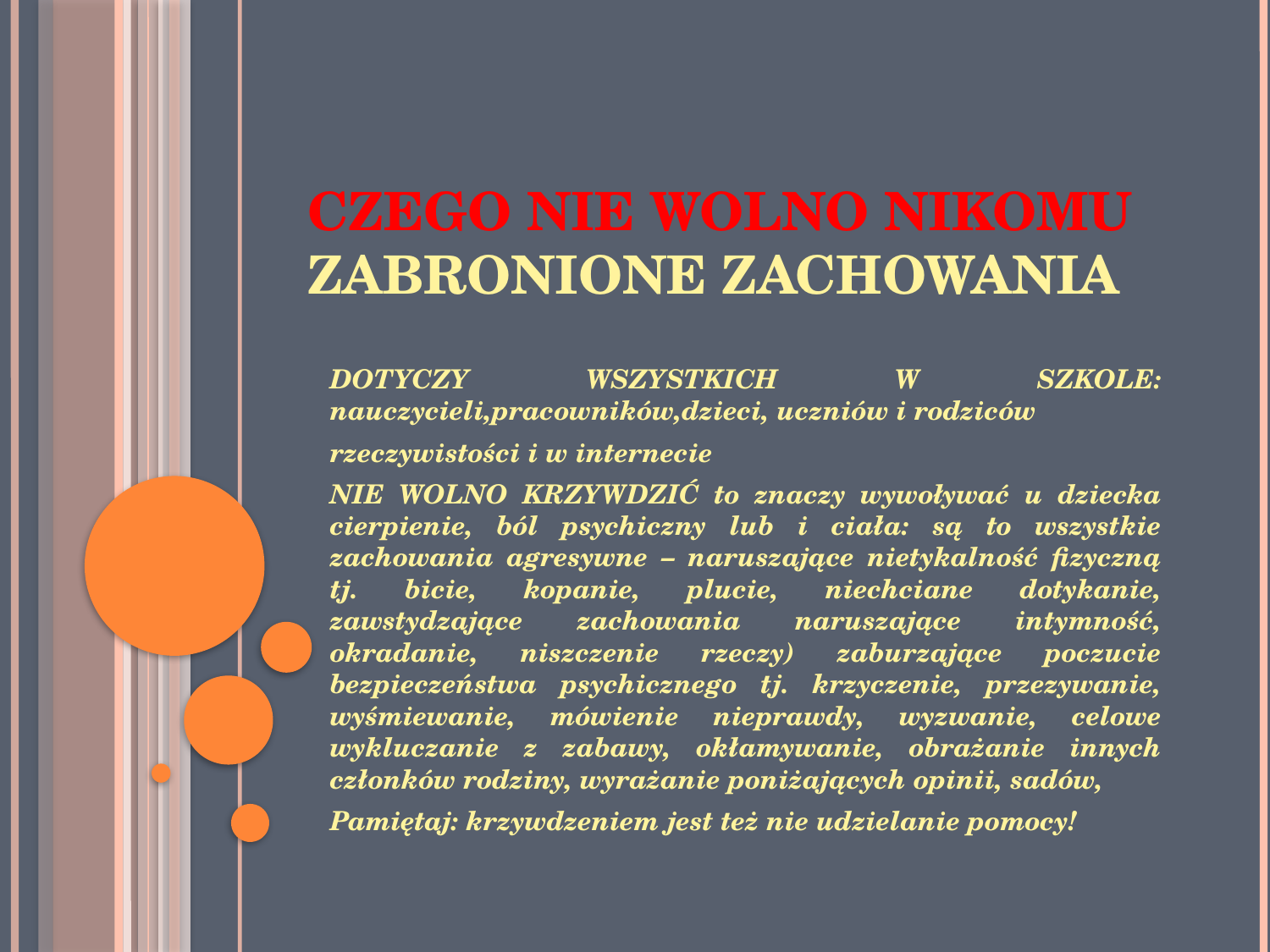

# Czego nie wolno nikomu Zabronione zachowania
DOTYCZY WSZYSTKICH W SZKOLE: nauczycieli,pracowników,dzieci, uczniów i rodziców
rzeczywistości i w internecie
NIE WOLNO KRZYWDZIĆ to znaczy wywoływać u dziecka cierpienie, ból psychiczny lub i ciała: są to wszystkie zachowania agresywne – naruszające nietykalność fizyczną tj. bicie, kopanie, plucie, niechciane dotykanie, zawstydzające zachowania naruszające intymność, okradanie, niszczenie rzeczy) zaburzające poczucie bezpieczeństwa psychicznego tj. krzyczenie, przezywanie, wyśmiewanie, mówienie nieprawdy, wyzwanie, celowe wykluczanie z zabawy, okłamywanie, obrażanie innych członków rodziny, wyrażanie poniżających opinii, sadów,
Pamiętaj: krzywdzeniem jest też nie udzielanie pomocy!